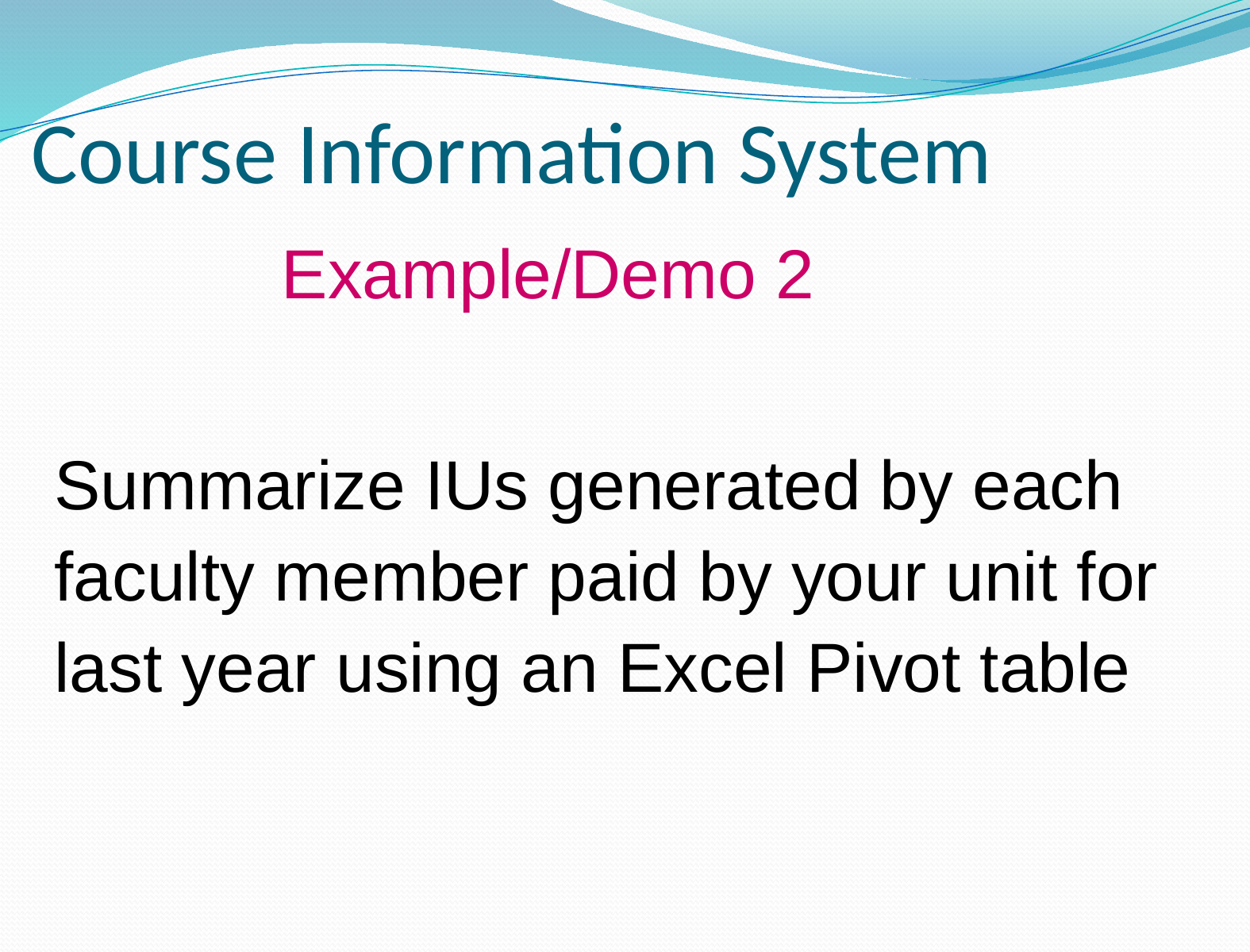

# Course Information System
Example/Demo 2

Summarize IUs generated by each faculty member paid by your unit for last year using an Excel Pivot table